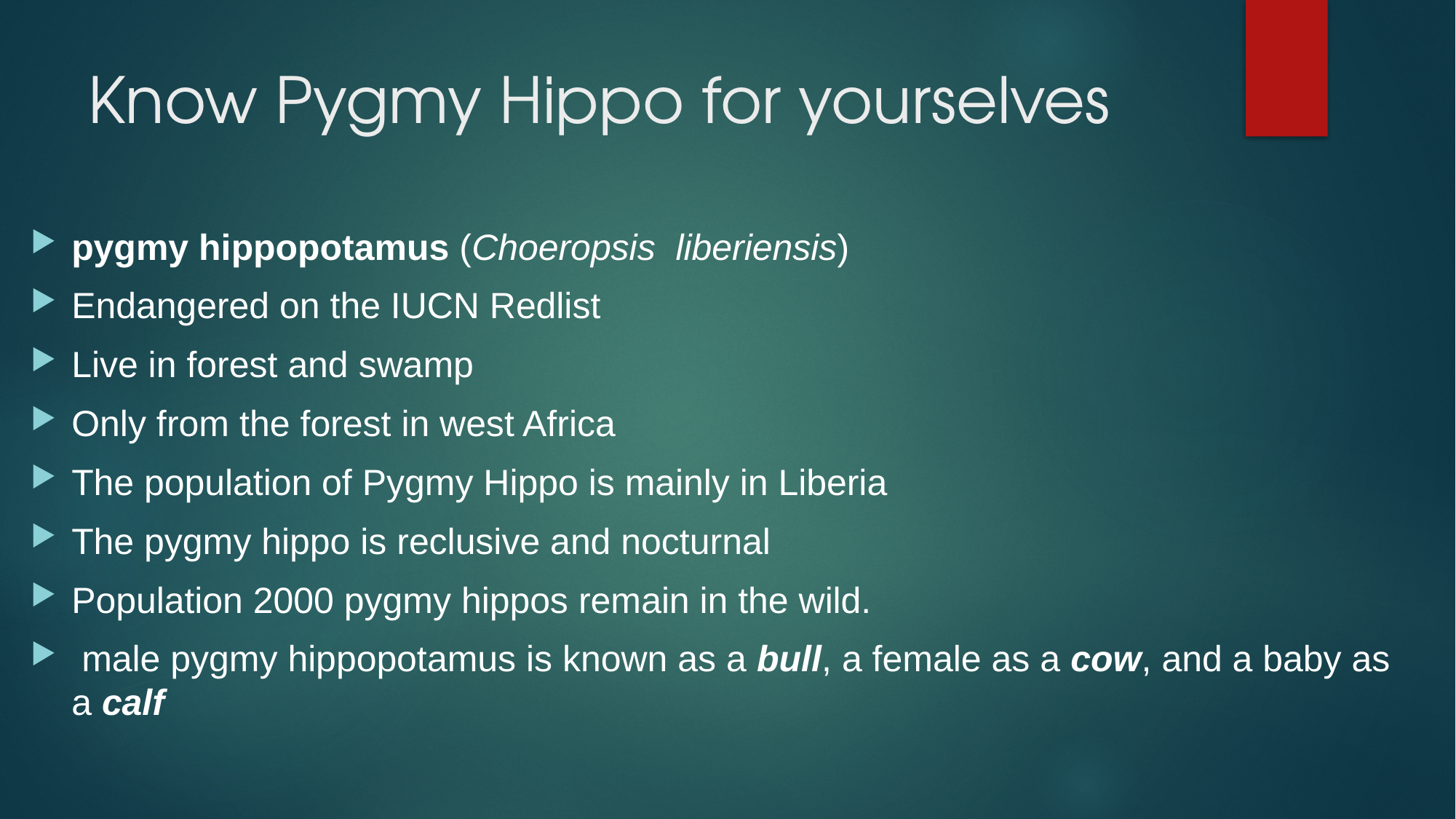

# Know Pygmy Hippo for yourselves
pygmy hippopotamus (Choeropsis  liberiensis)
Endangered on the IUCN Redlist
Live in forest and swamp
Only from the forest in west Africa
The population of Pygmy Hippo is mainly in Liberia
The pygmy hippo is reclusive and nocturnal
Population 2000 pygmy hippos remain in the wild.
 male pygmy hippopotamus is known as a bull, a female as a cow, and a baby as a calf